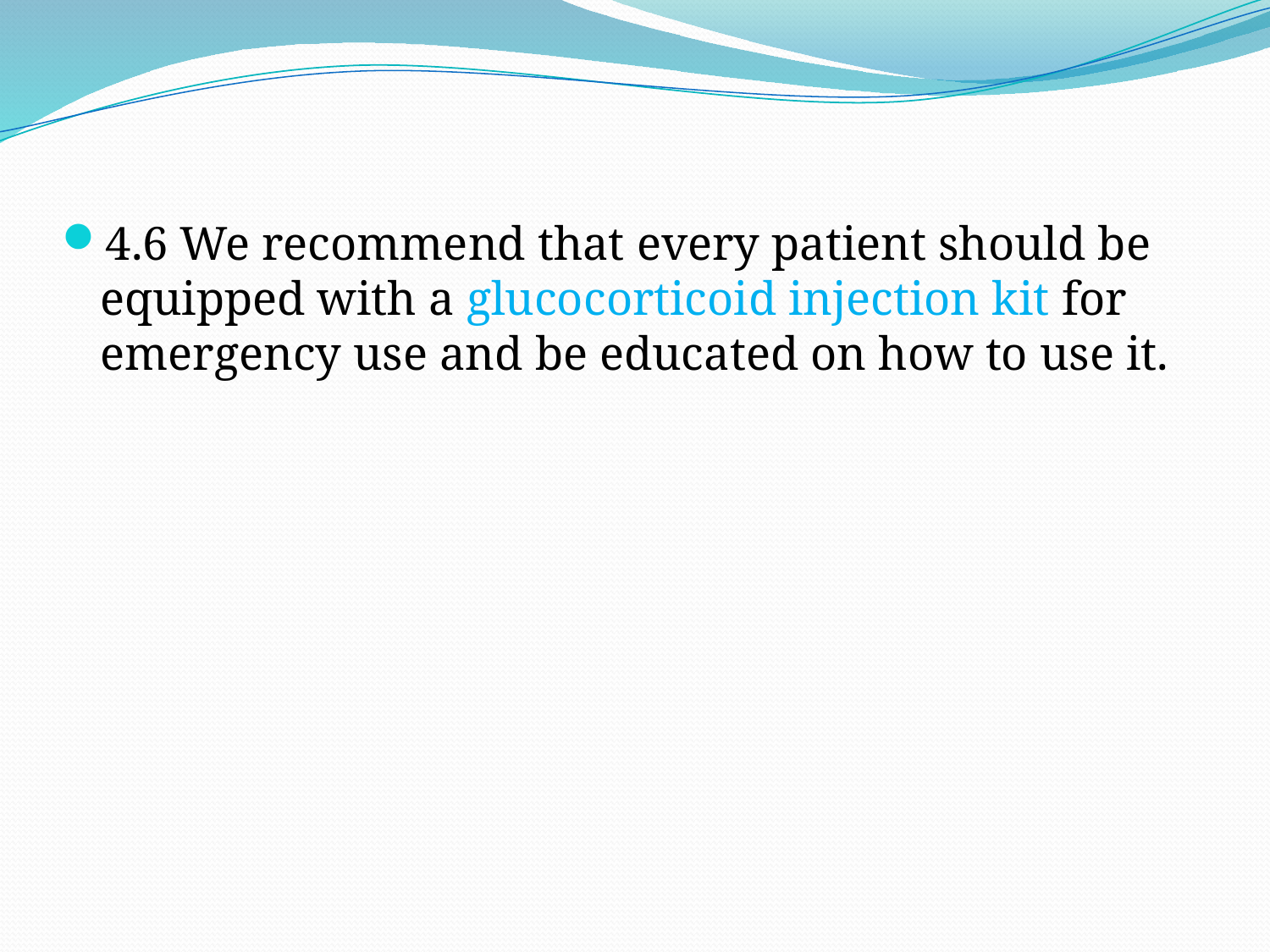

4.6 We recommend that every patient should be equipped with a glucocorticoid injection kit for emergency use and be educated on how to use it.